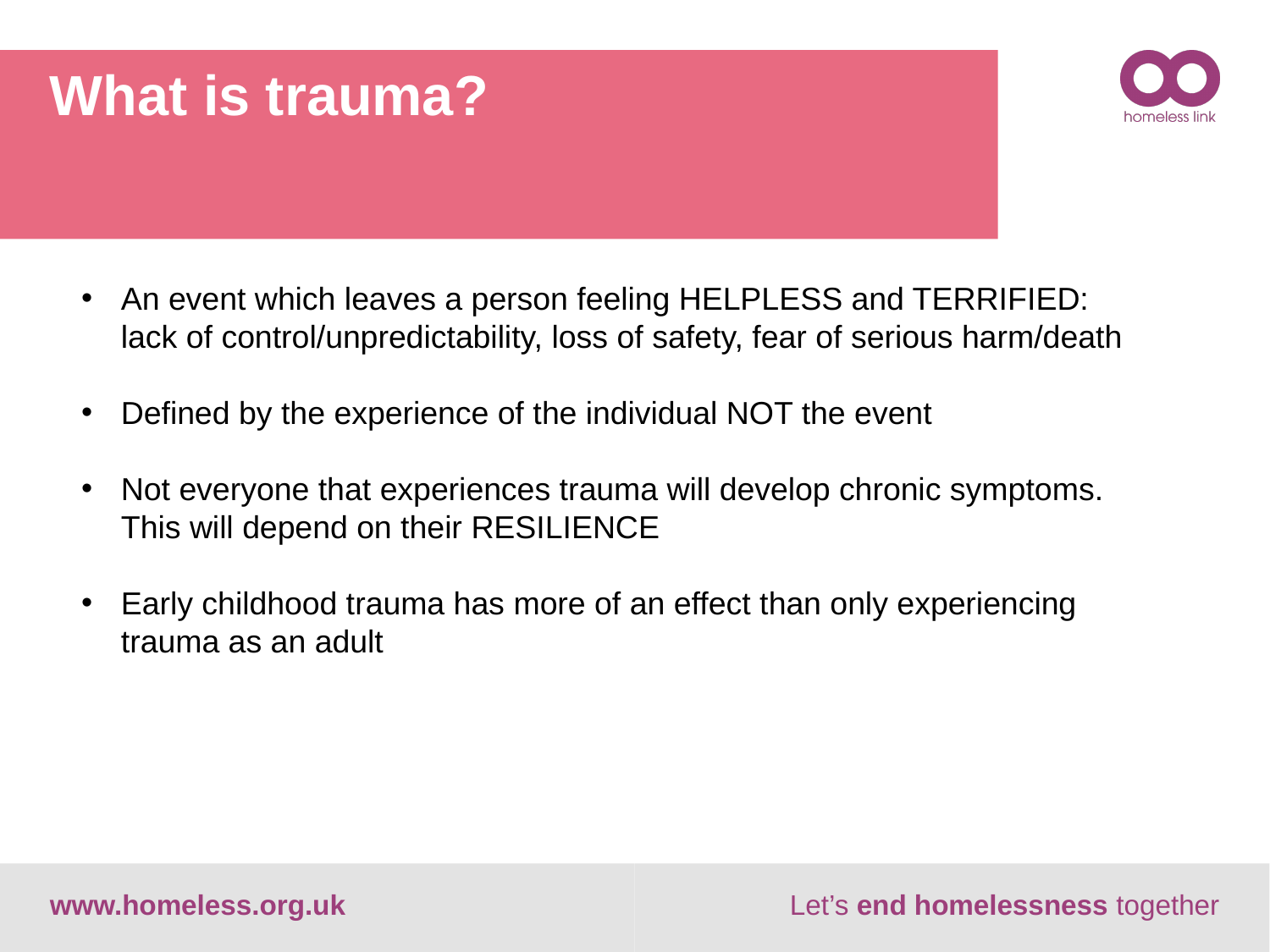

# What is trauma?

An event which leaves a person feeling HELPLESS and TERRIFIED: lack of control/unpredictability, loss of safety, fear of serious harm/death

Defined by the experience of the individual NOT the event

Not everyone that experiences trauma will develop chronic symptoms.  This will depend on their RESILIENCE

Early childhood trauma has more of an effect than only experiencing trauma as an adult

SHP
www.homeless.org.uk
Let’s end homelessness together